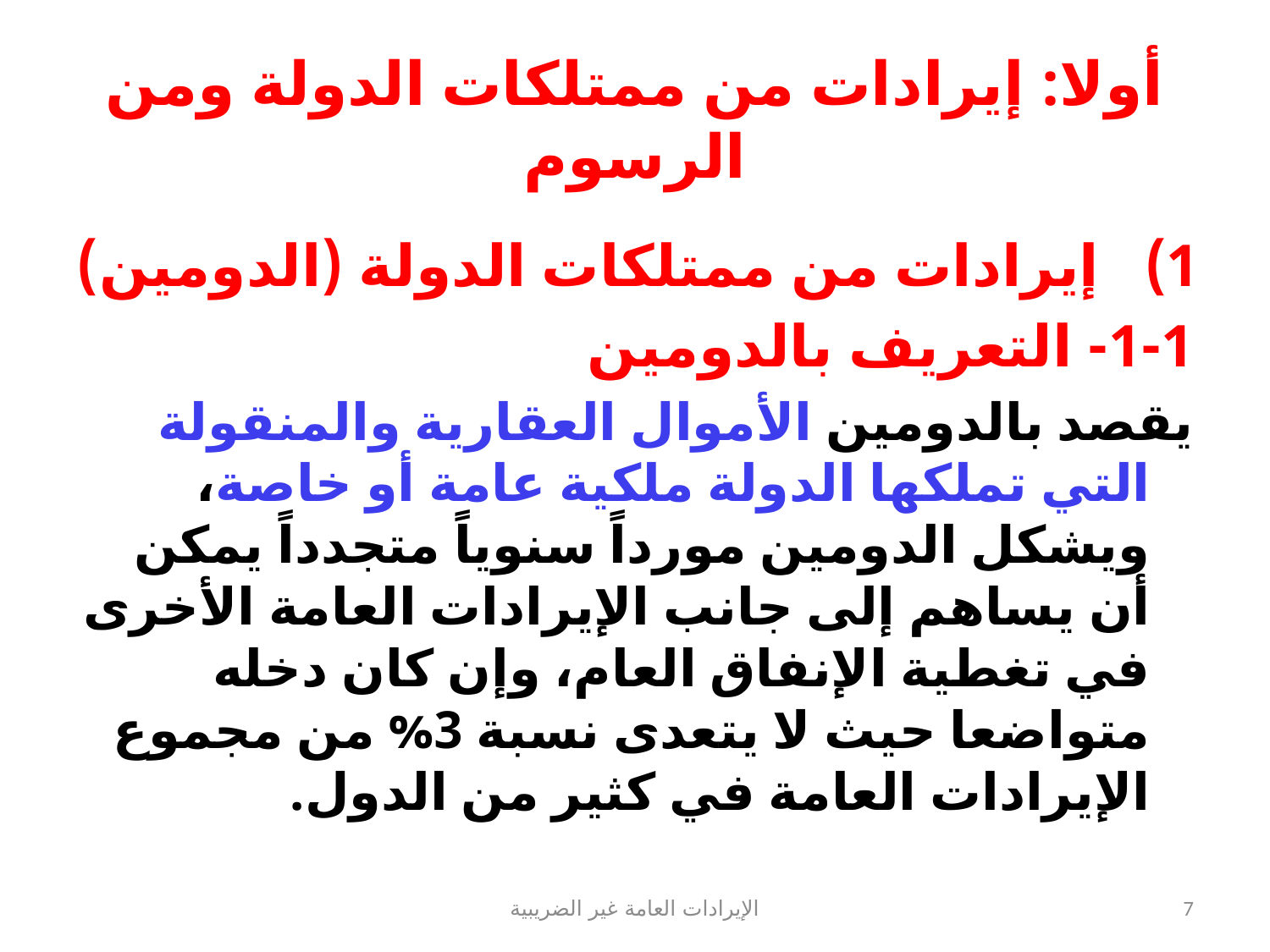

# أولا: إيرادات من ممتلكات الدولة ومن الرسوم
إيرادات من ممتلكات الدولة (الدومين)
1-1- التعريف بالدومين
يقصد بالدومين الأموال العقارية والمنقولة التي تملكها الدولة ملكية عامة أو خاصة، ويشكل الدومين مورداً سنوياً متجدداً يمكن أن يساهم إلى جانب الإيرادات العامة الأخرى في تغطية الإنفاق العام، وإن كان دخله متواضعا حيث لا يتعدى نسبة 3% من مجموع الإيرادات العامة في كثير من الدول.
الإيرادات العامة غير الضريبية
7